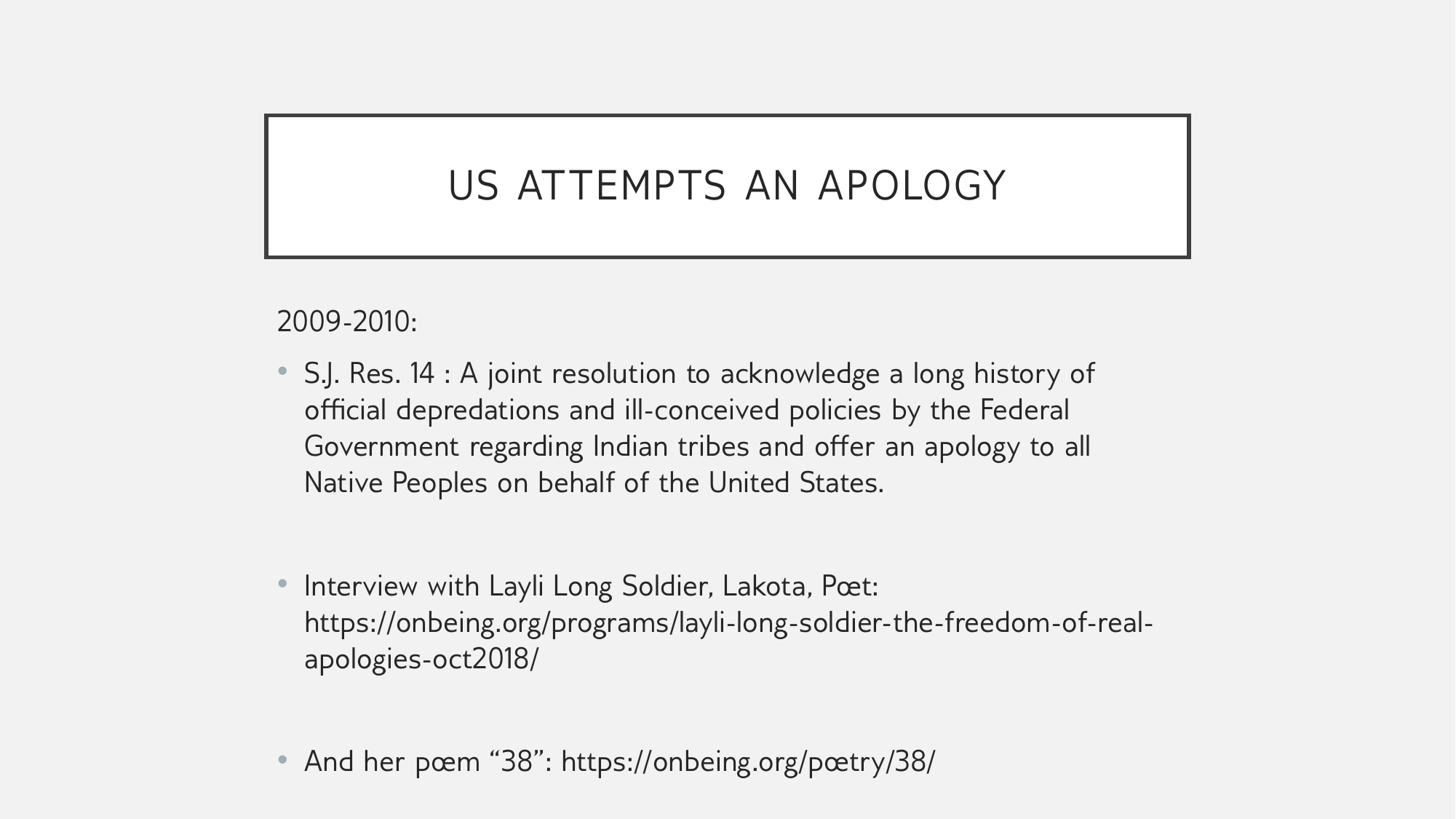

# US attempts an apology
2009-2010:
S.J. Res. 14 : A joint resolution to acknowledge a long history of official depredations and ill-conceived policies by the Federal Government regarding Indian tribes and offer an apology to all Native Peoples on behalf of the United States.

Interview with Layli Long Soldier, Lakota, Poet: https://onbeing.org/programs/layli-long-soldier-the-freedom-of-real-apologies-oct2018/

And her poem “38”: https://onbeing.org/poetry/38/